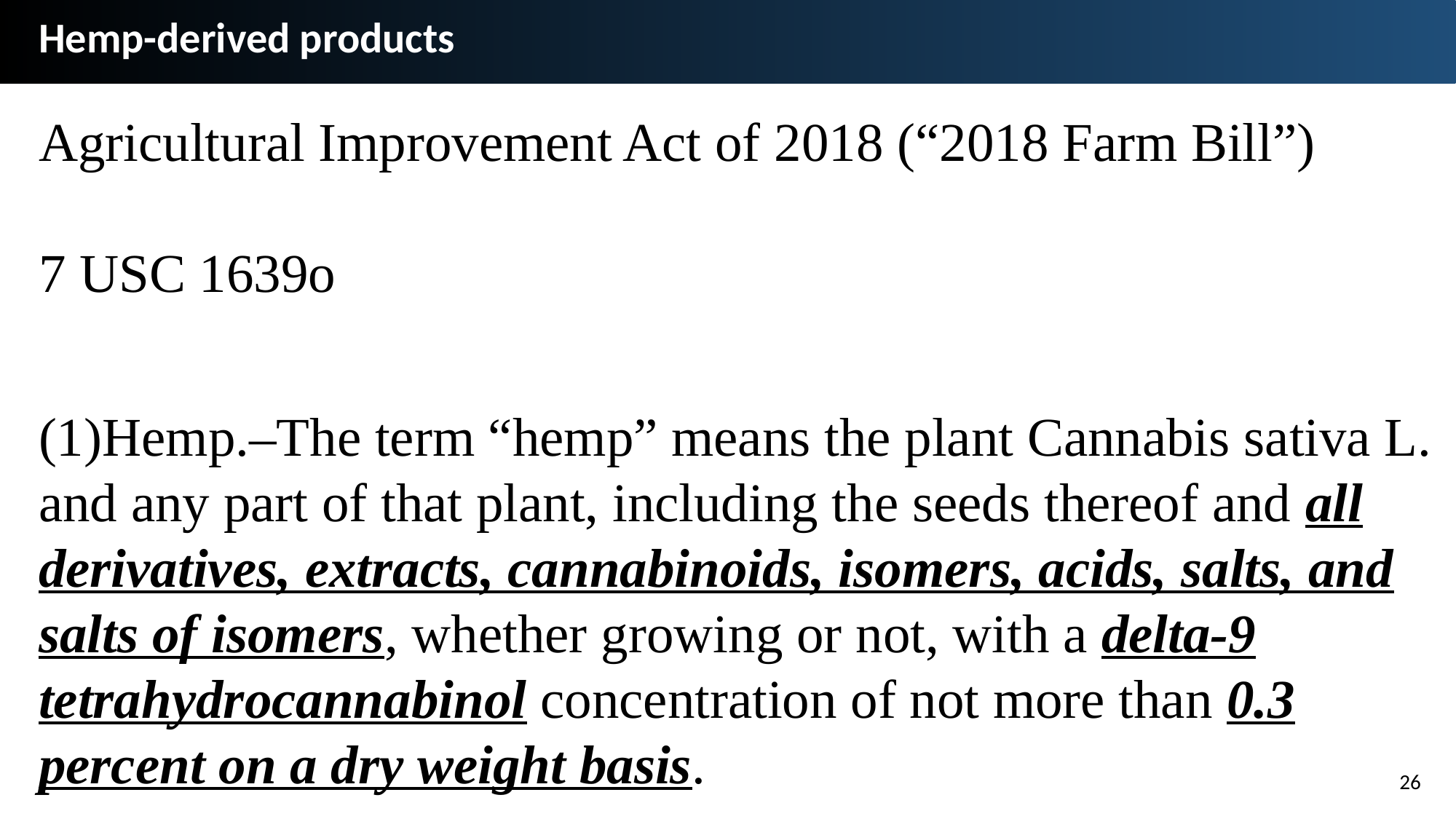

Hemp-derived products
Agricultural Improvement Act of 2018 (“2018 Farm Bill”)

7 USC 1639o

(1)Hemp.–The term “hemp” means the plant Cannabis sativa L. and any part of that plant, including the seeds thereof and all derivatives, extracts, cannabinoids, isomers, acids, salts, and salts of isomers, whether growing or not, with a delta-9 tetrahydrocannabinol concentration of not more than 0.3 percent on a dry weight basis.
26